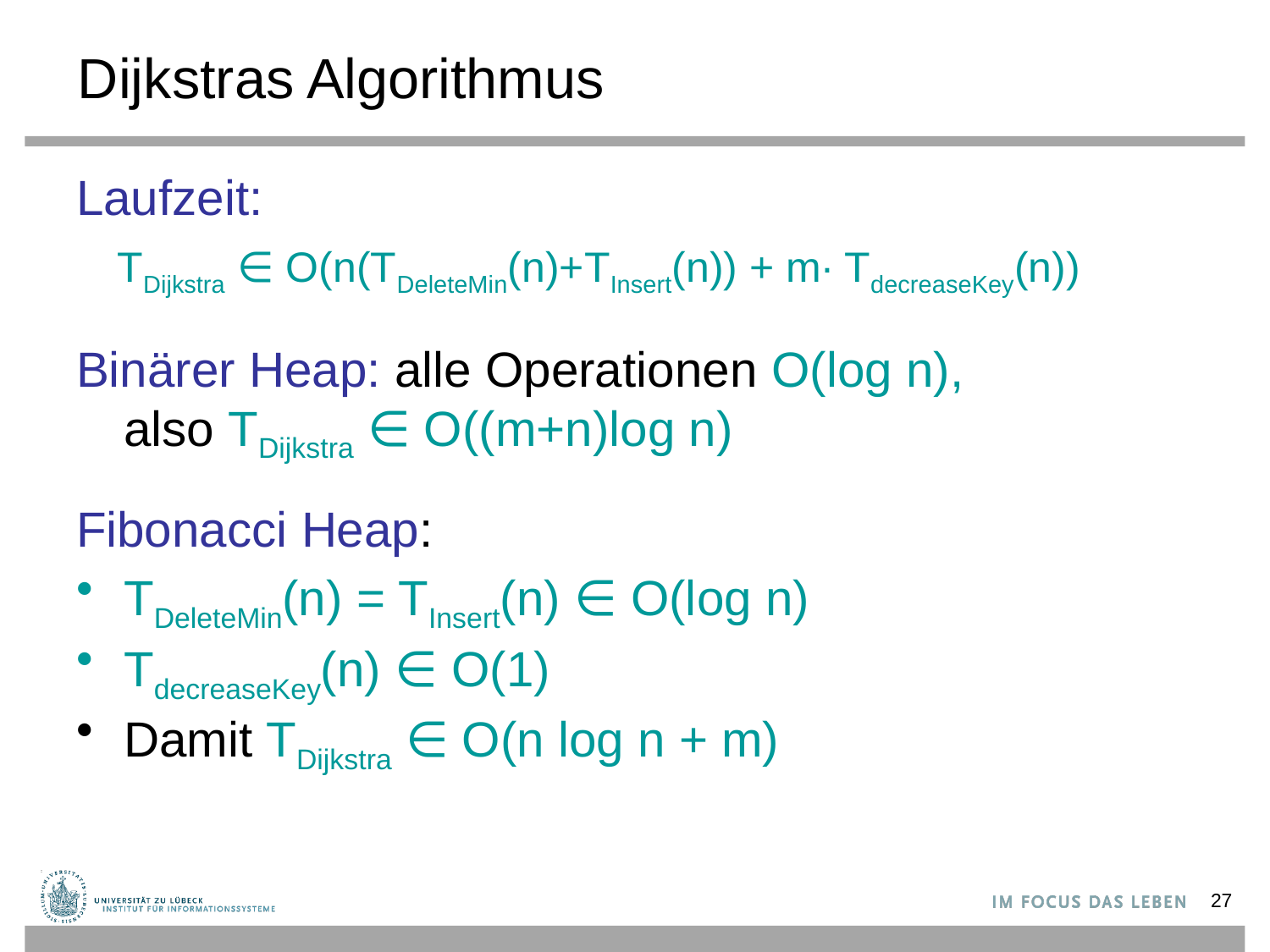

# Dijkstras Algorithmus
Laufzeit:
   TDijkstra ∈ O(n(TDeleteMin(n)+TInsert(n)) + m∙ TdecreaseKey(n))

Binärer Heap: alle Operationen O(log n),
also TDijkstra ∈ O((m+n)log n)

Fibonacci Heap:
TDeleteMin(n) = TInsert(n) ∈ O(log n)
TdecreaseKey(n) ∈ O(1)
Damit TDijkstra ∈ O(n log n + m)
27